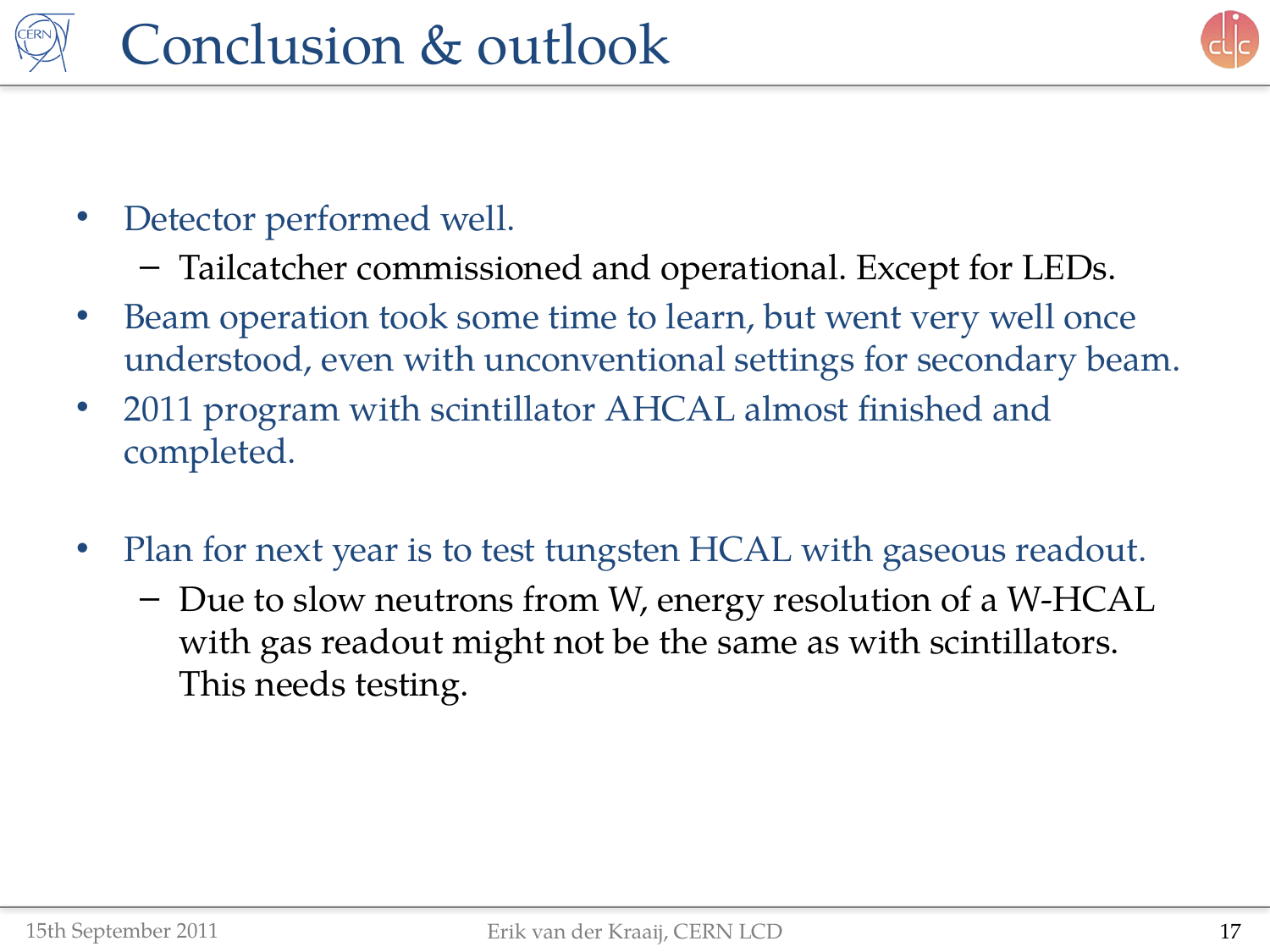

# Conclusion & outlook
Detector performed well.
Tailcatcher commissioned and operational. Except for LEDs.
Beam operation took some time to learn, but went very well once understood, even with unconventional settings for secondary beam.
2011 program with scintillator AHCAL almost finished and completed.

Plan for next year is to test tungsten HCAL with gaseous readout.
Due to slow neutrons from W, energy resolution of a W-HCAL with gas readout might not be the same as with scintillators. This needs testing.

15th September 2011
Erik van der Kraaij, CERN LCD
17